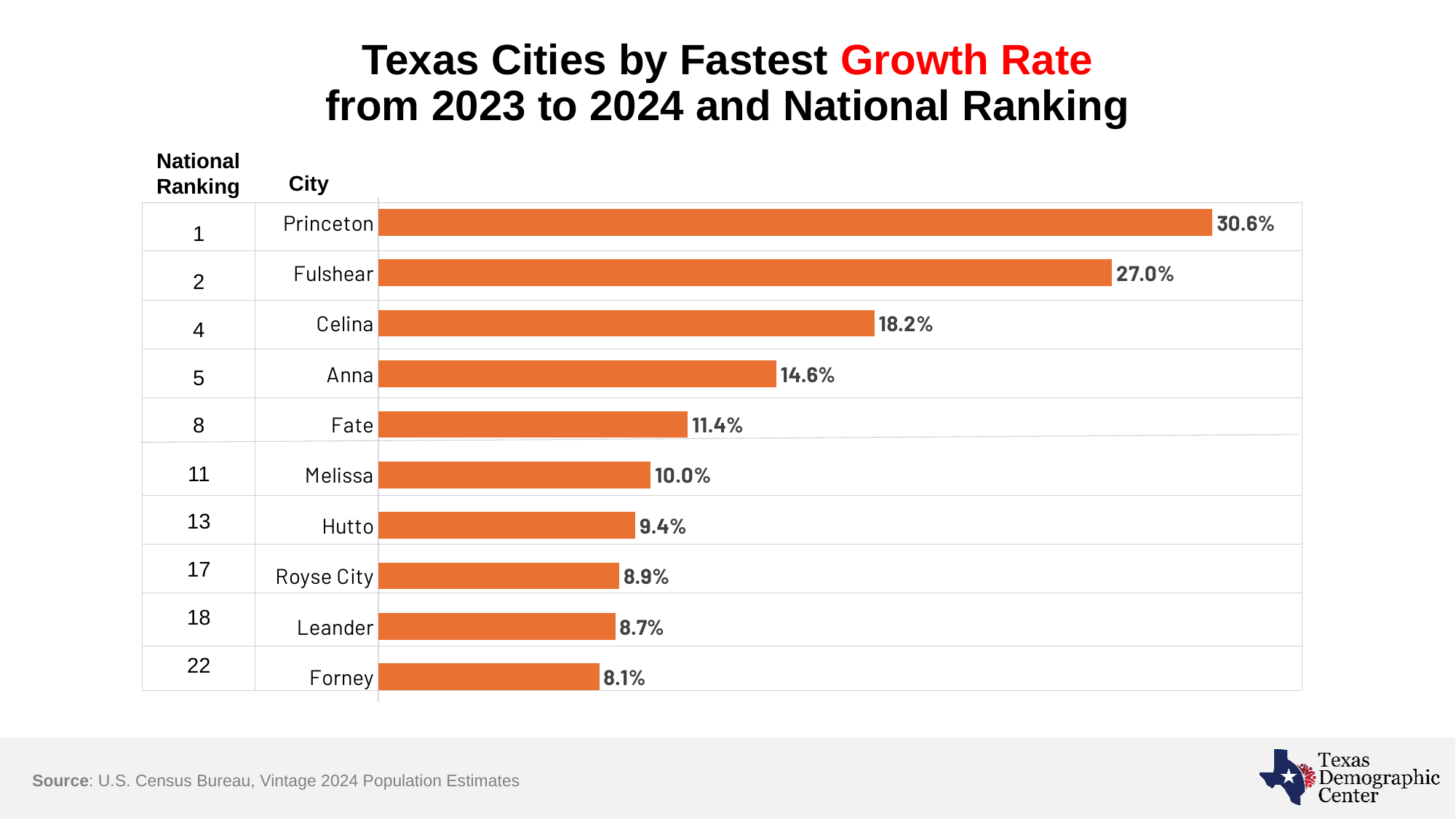

# Texas Cities by Fastest Growth Rate from 2023 to 2024 and National Ranking
National
Ranking
City

### Chart

| Category | Percent Change |
|---|---|
| Forney | 0.0811 |
| Leander | 0.087 |
| Royse City | 0.0885 |
| Hutto | 0.0944 |
| Melissa | 0.1 |
| Fate | 0.1136 |
| Anna | 0.1461 |
| Celina | 0.1822 |
| Fulshear | 0.2695 |
| Princeton | 0.3064 |
1
2
4
5
8
11
13
17
18
22
Source: U.S. Census Bureau, Vintage 2024 Population Estimates